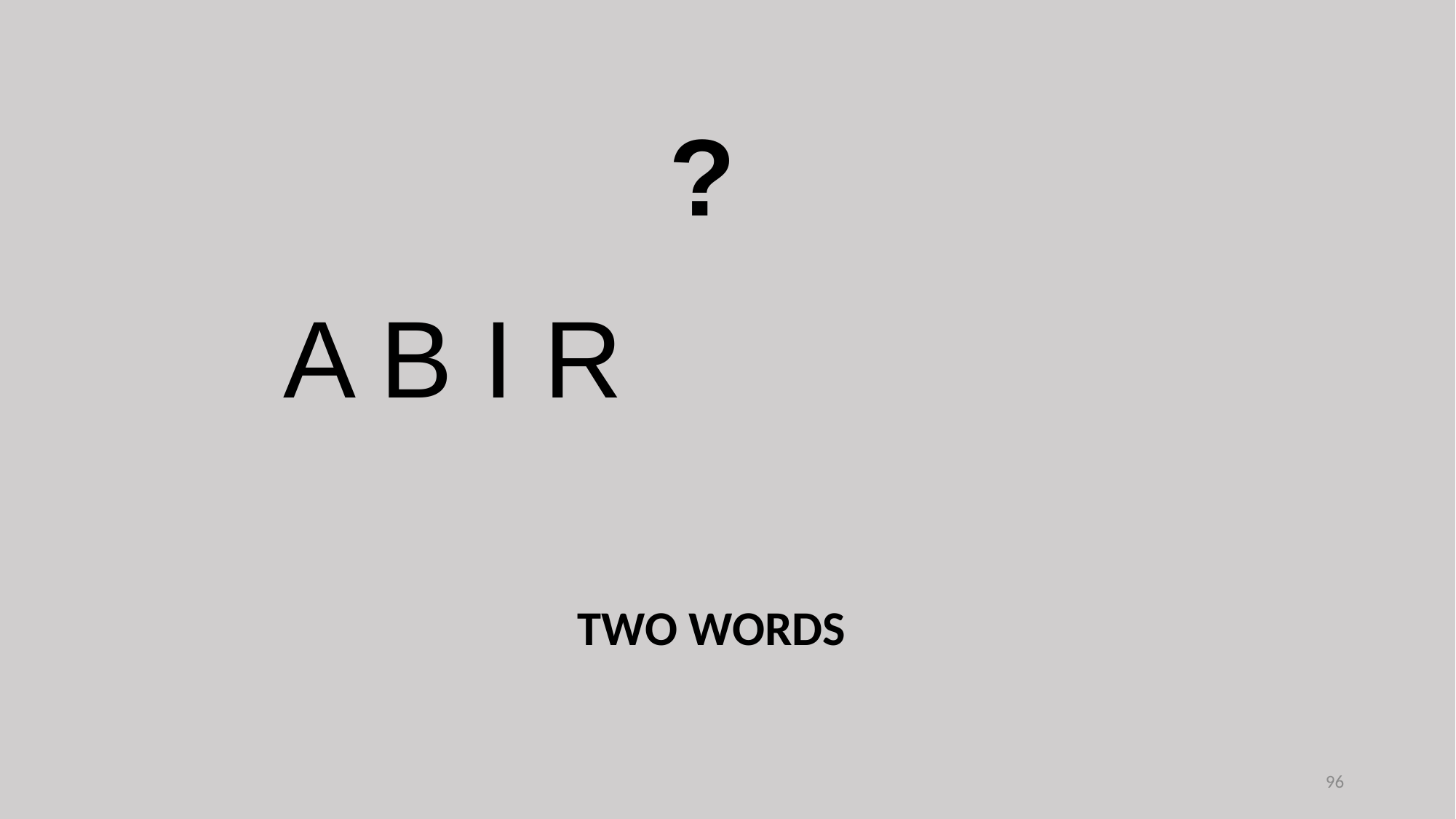

?
A B I R
TWO WORDS
96